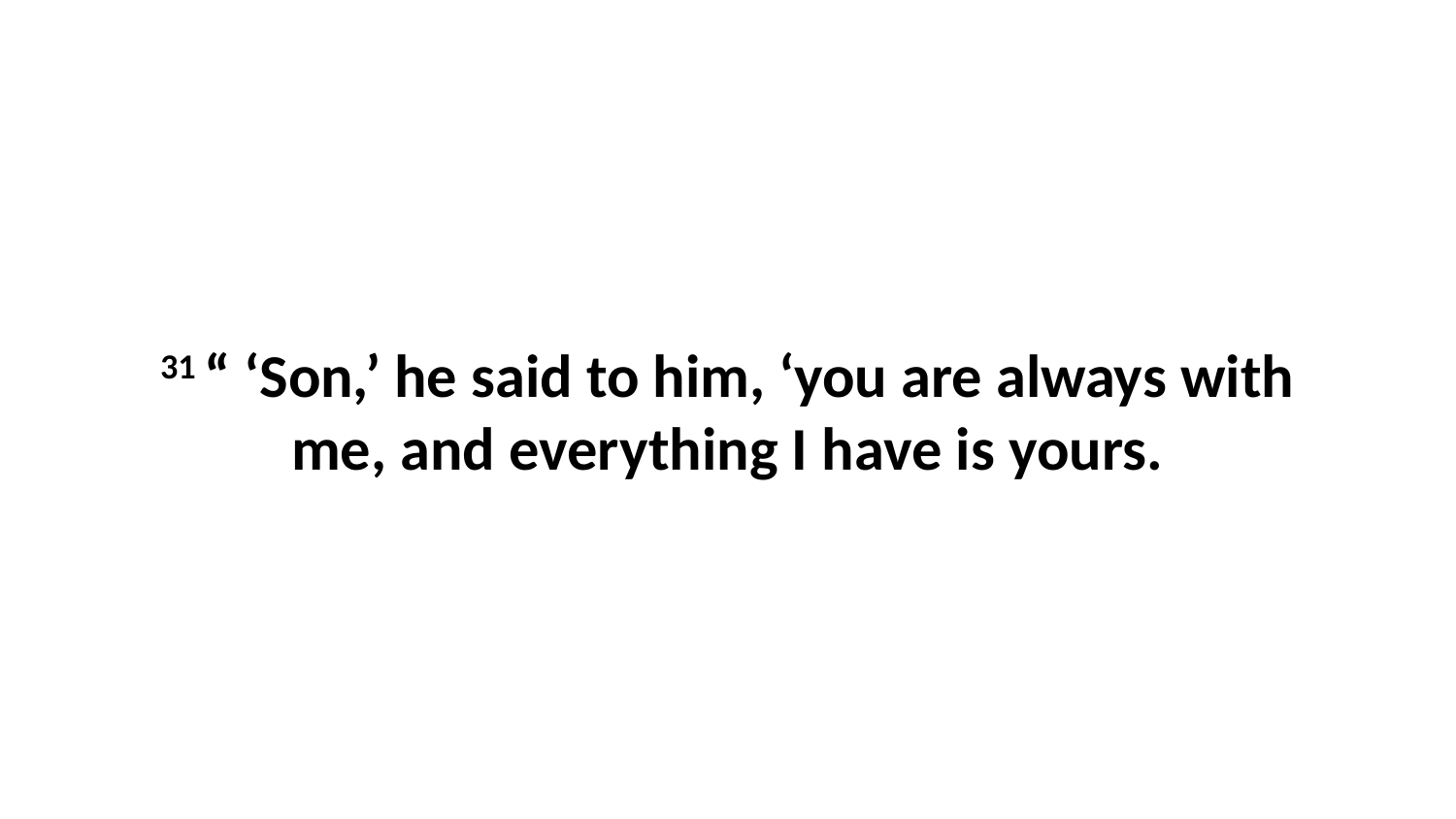

31 “ ‘Son,’ he said to him, ‘you are always with me, and everything I have is yours.